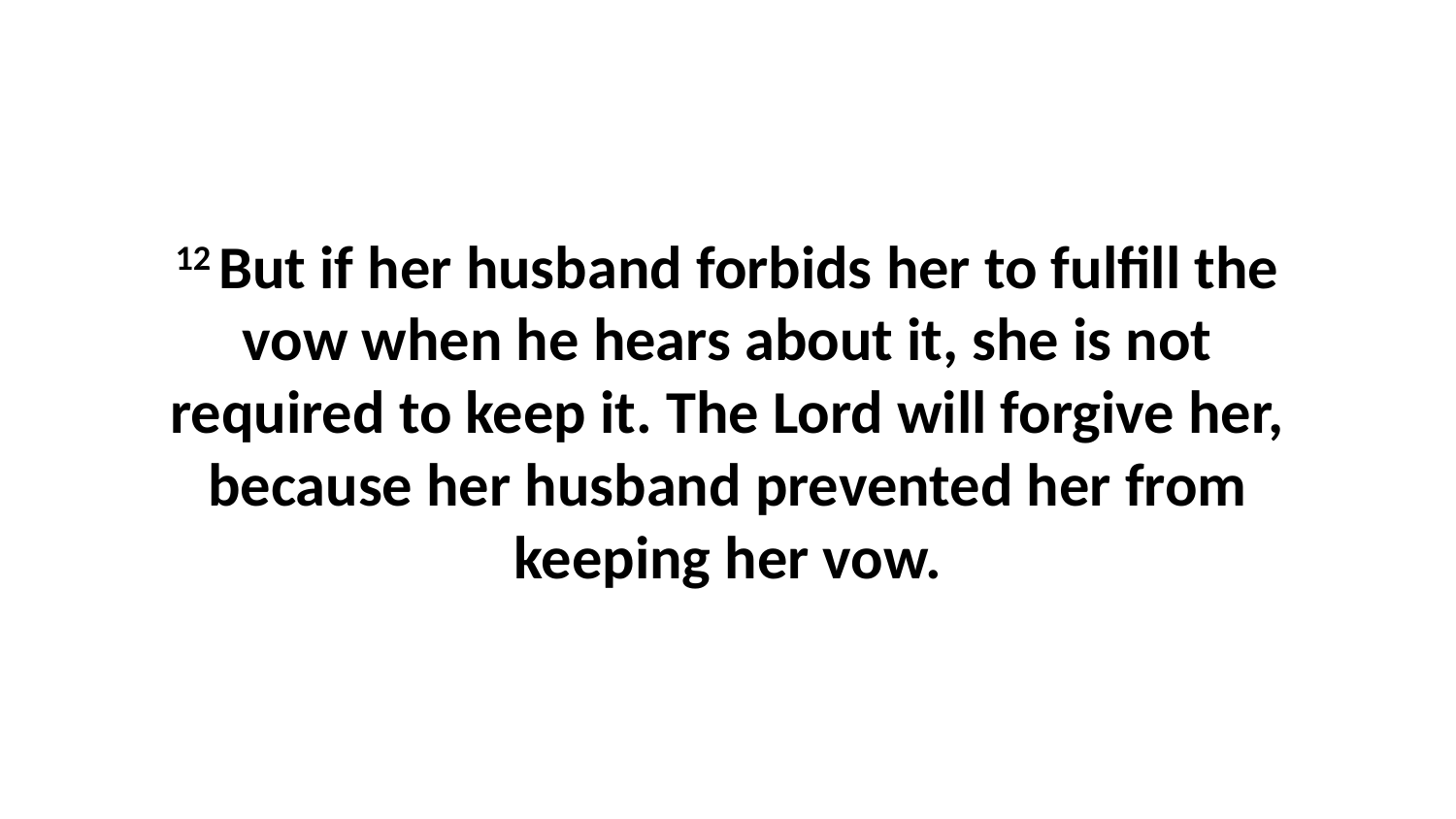

12 But if her husband forbids her to fulfill the vow when he hears about it, she is not required to keep it. The Lord will forgive her, because her husband prevented her from keeping her vow.